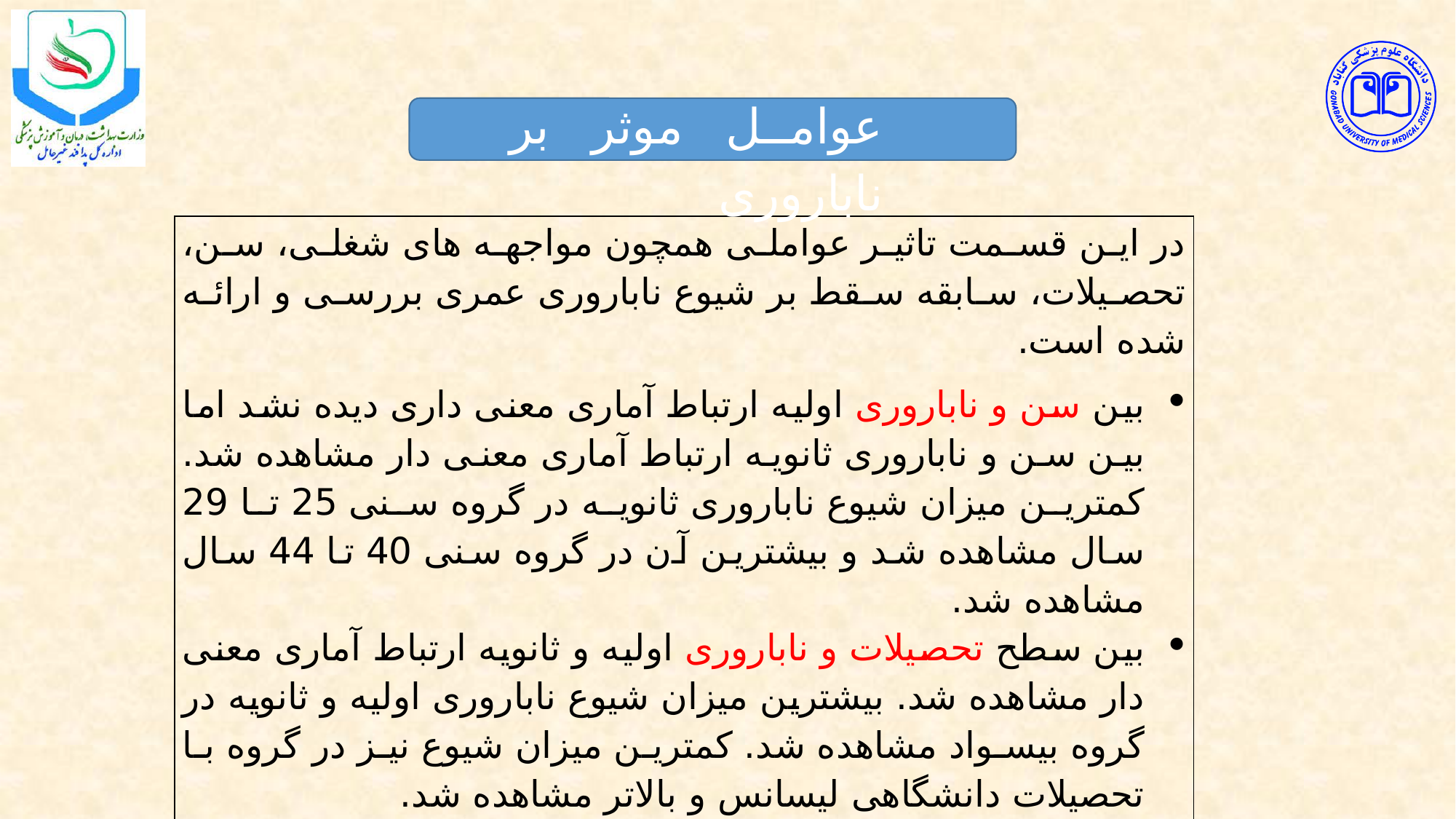

عوامل موثر بر ناباروری

| در این قسمت تاثیر عواملی همچون مواجهه های شغلی، سن، تحصیلات، سابقه سقط بر شیوع ناباروری عمری بررسی و ارائه شده است. بین سن و ناباروری اولیه ارتباط آماری معنی داری دیده نشد اما بین سن و ناباروری ثانویه ارتباط آماری معنی دار مشاهده شد. کمترین میزان شیوع ناباروری ثانویه در گروه سنی 25 تا 29 سال مشاهده شد و بیشترین آن در گروه سنی 40 تا 44 سال مشاهده شد. بین سطح تحصیلات و ناباروری اولیه و ثانویه ارتباط آماری معنی دار مشاهده شد. بیشترین میزان شیوع ناباروری اولیه و ثانویه در گروه بیسواد مشاهده شد. کمترین میزان شیوع نیز در گروه با تحصیلات دانشگاهی لیسانس و بالاتر مشاهده شد. |
| --- |